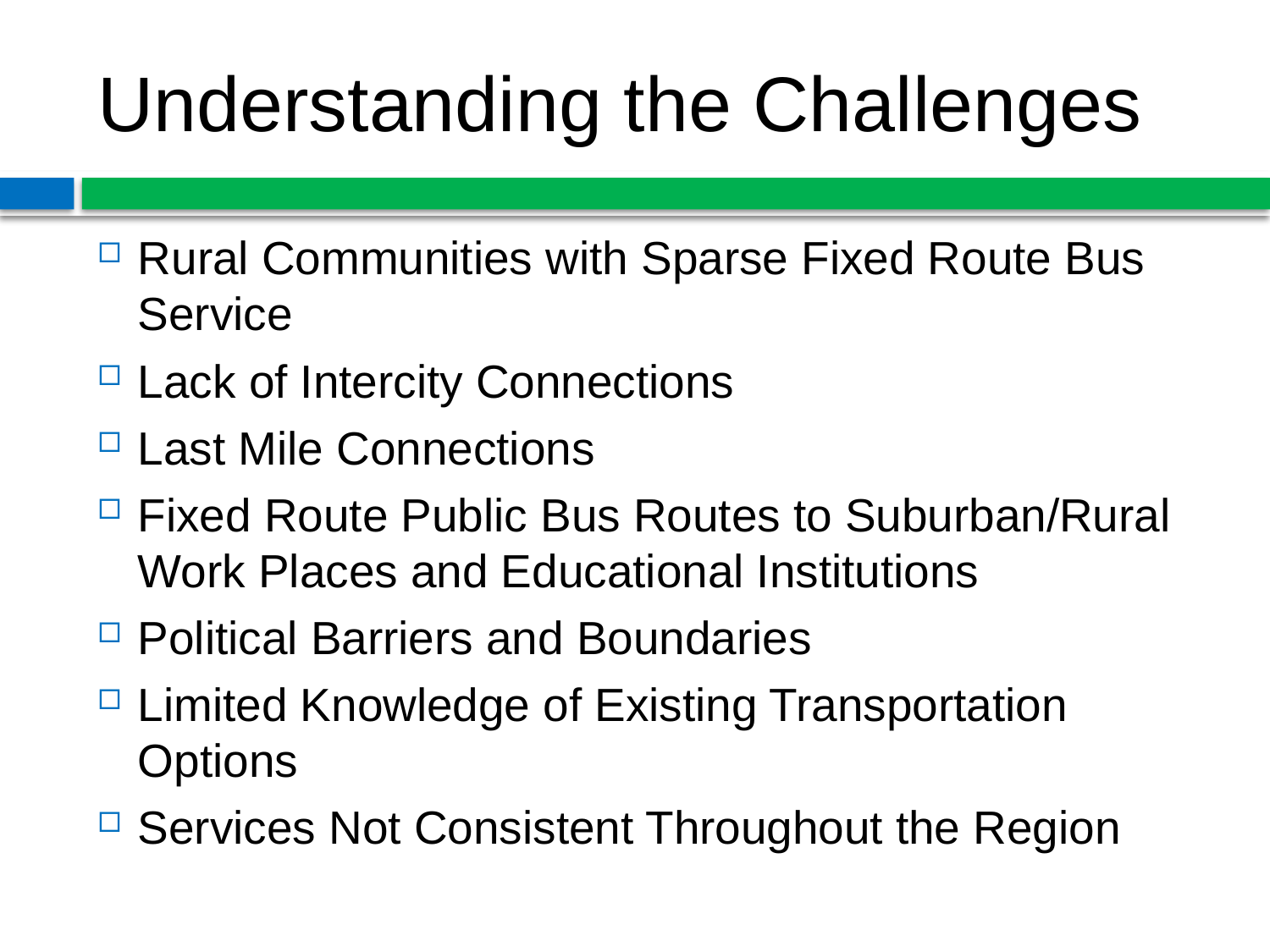

# Understanding the Challenges
Rural Communities with Sparse Fixed Route Bus Service
Lack of Intercity Connections
Last Mile Connections
Fixed Route Public Bus Routes to Suburban/Rural Work Places and Educational Institutions
Political Barriers and Boundaries
Limited Knowledge of Existing Transportation Options
Services Not Consistent Throughout the Region